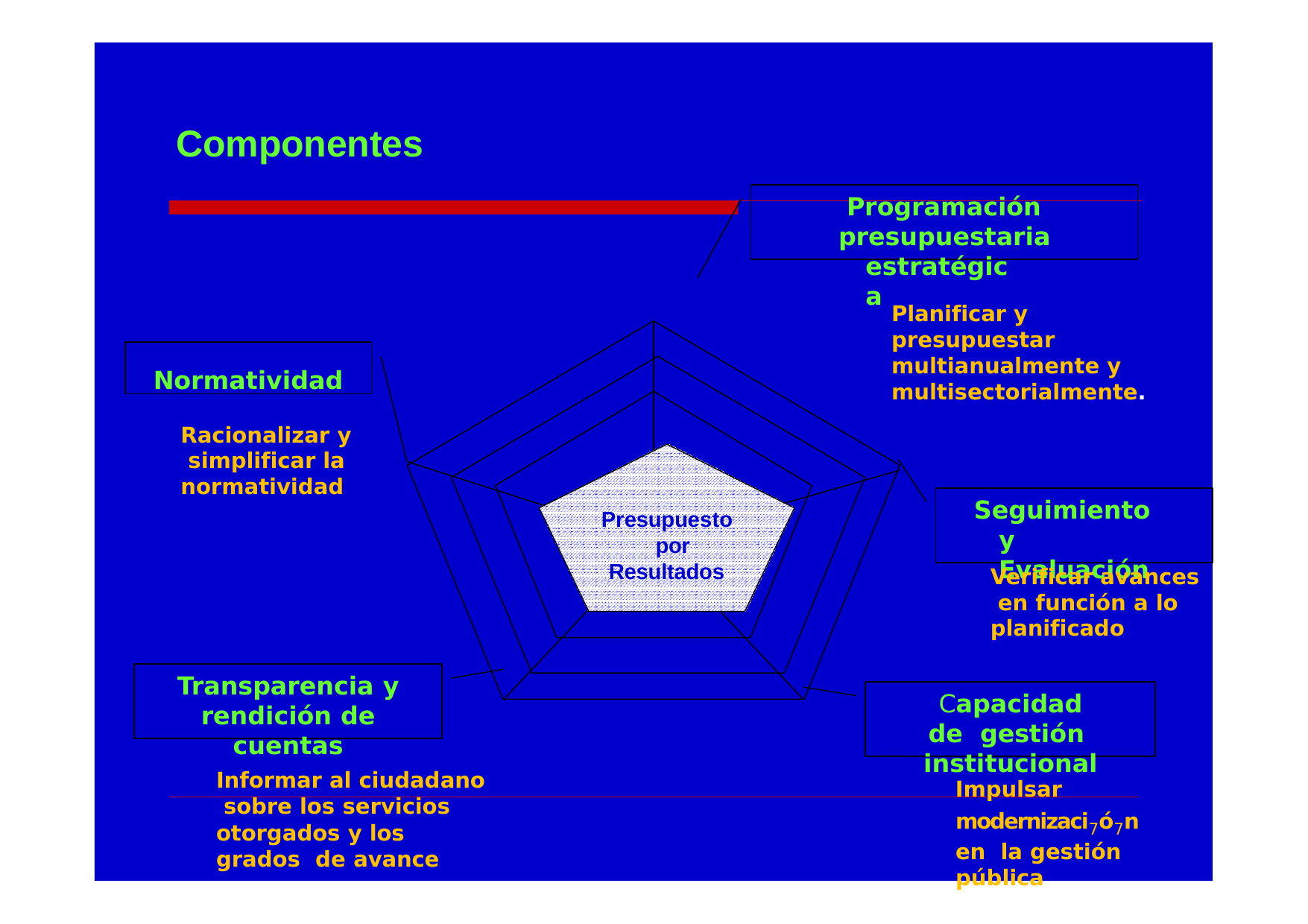

# Componentes

Programación
presupuestaria
estratégica
Planificar y presupuestar  multianualmente y  multisectorialmente.

Normatividad

Racionalizar y  simplificar la  normatividad

Seguimiento y  Evaluación
Presupuesto  por

Resultados
Verificar avances  en función a lo  planificado

Transparencia y  rendición de  cuentas

Capacidad de  gestión  institucional

Informar al ciudadano  sobre los servicios
Impulsar

modernizaci7ó7n en  la gestión pública
FUENTE:MEF
otorgados y los grados  de avance